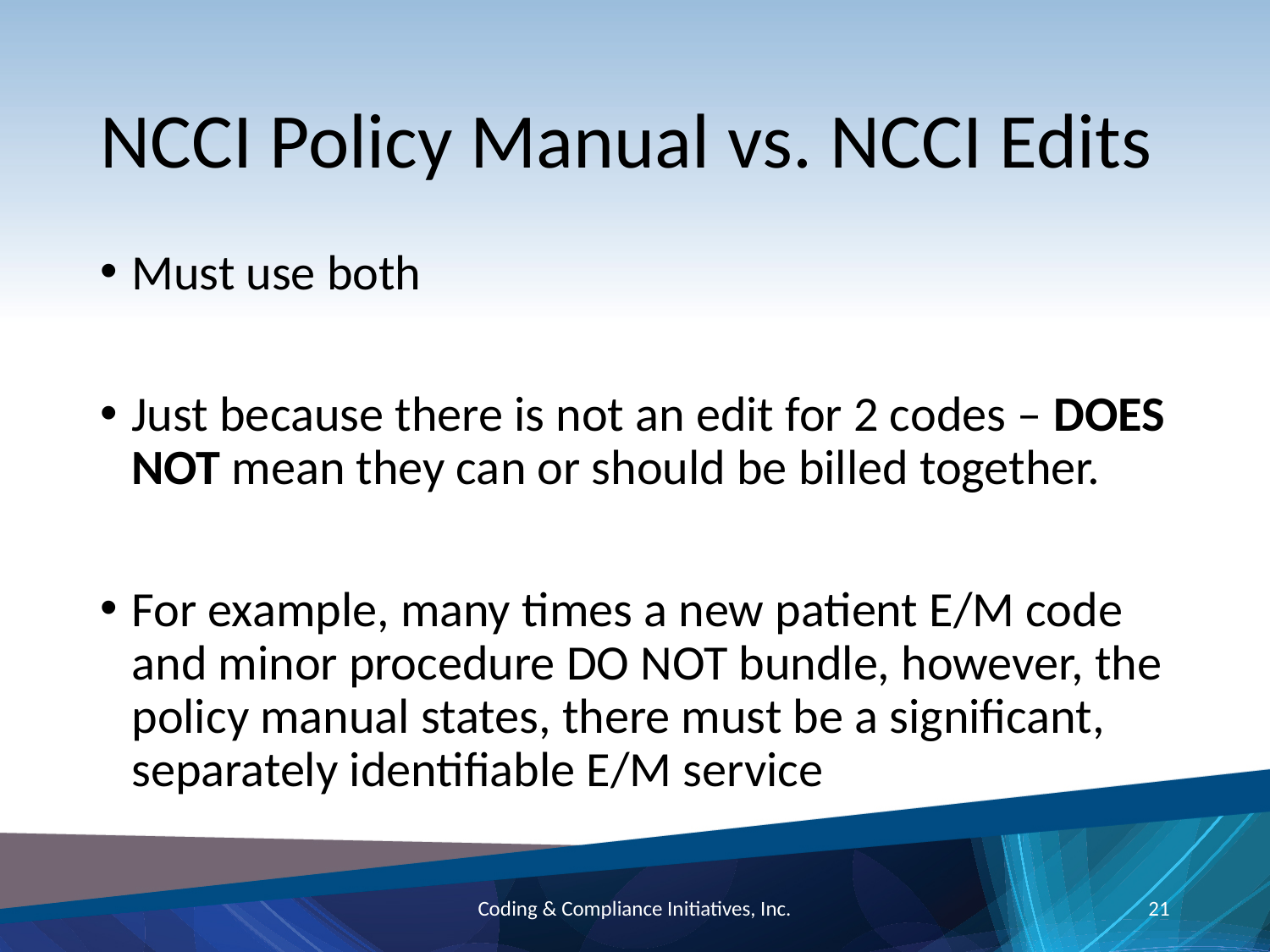

# NCCI Policy Manual vs. NCCI Edits
Must use both

Just because there is not an edit for 2 codes – DOES NOT mean they can or should be billed together.

For example, many times a new patient E/M code and minor procedure DO NOT bundle, however, the policy manual states, there must be a significant, separately identifiable E/M service

Coding & Compliance Initiatives, Inc.
21